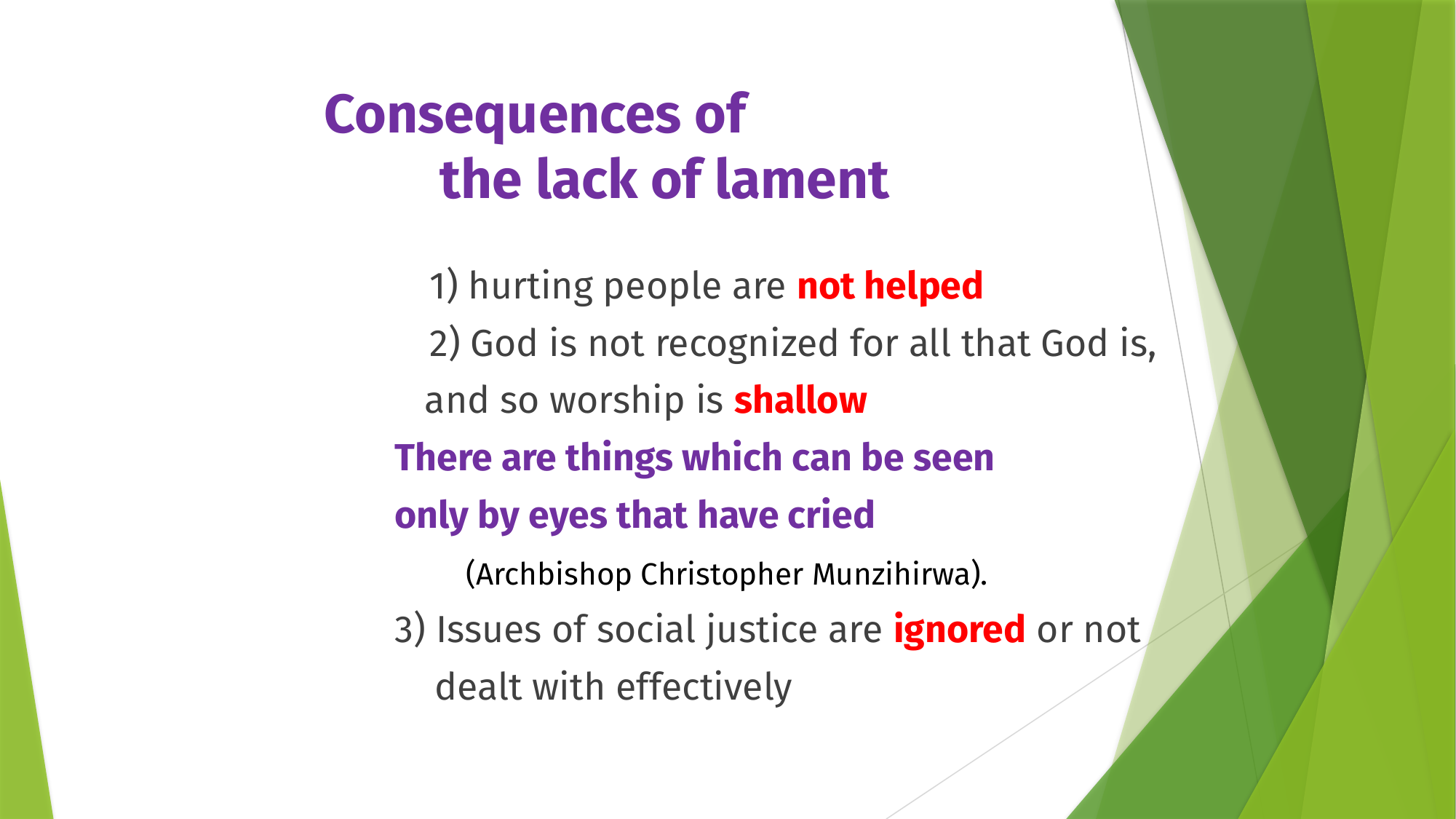

# Consequences of the lack of lament
	1) hurting people are not helped
	2) God is not recognized for all that God is,
        and so worship is shallow
		There are things which can be seen
		only by eyes that have cried
			        (Archbishop Christopher Munzihirwa).
3) Issues of social justice are ignored or not
    dealt with effectively